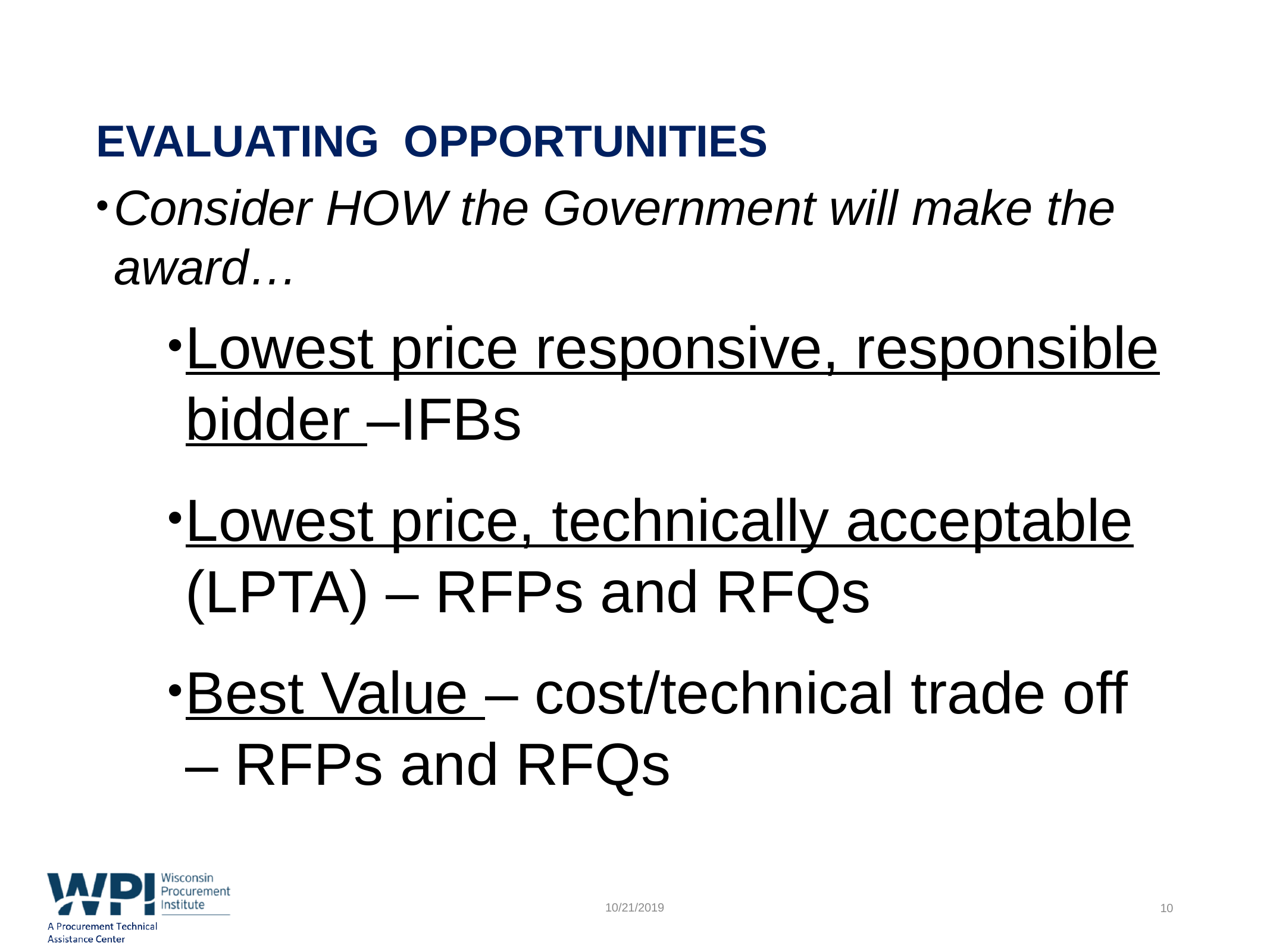

# Evaluating  opportunities
Consider HOW the Government will make the  award…
Lowest price responsive, responsible bidder –IFBs
Lowest price, technically acceptable (LPTA) – RFPs and RFQs
Best Value – cost/technical trade off – RFPs and RFQs

10/21/2019
10